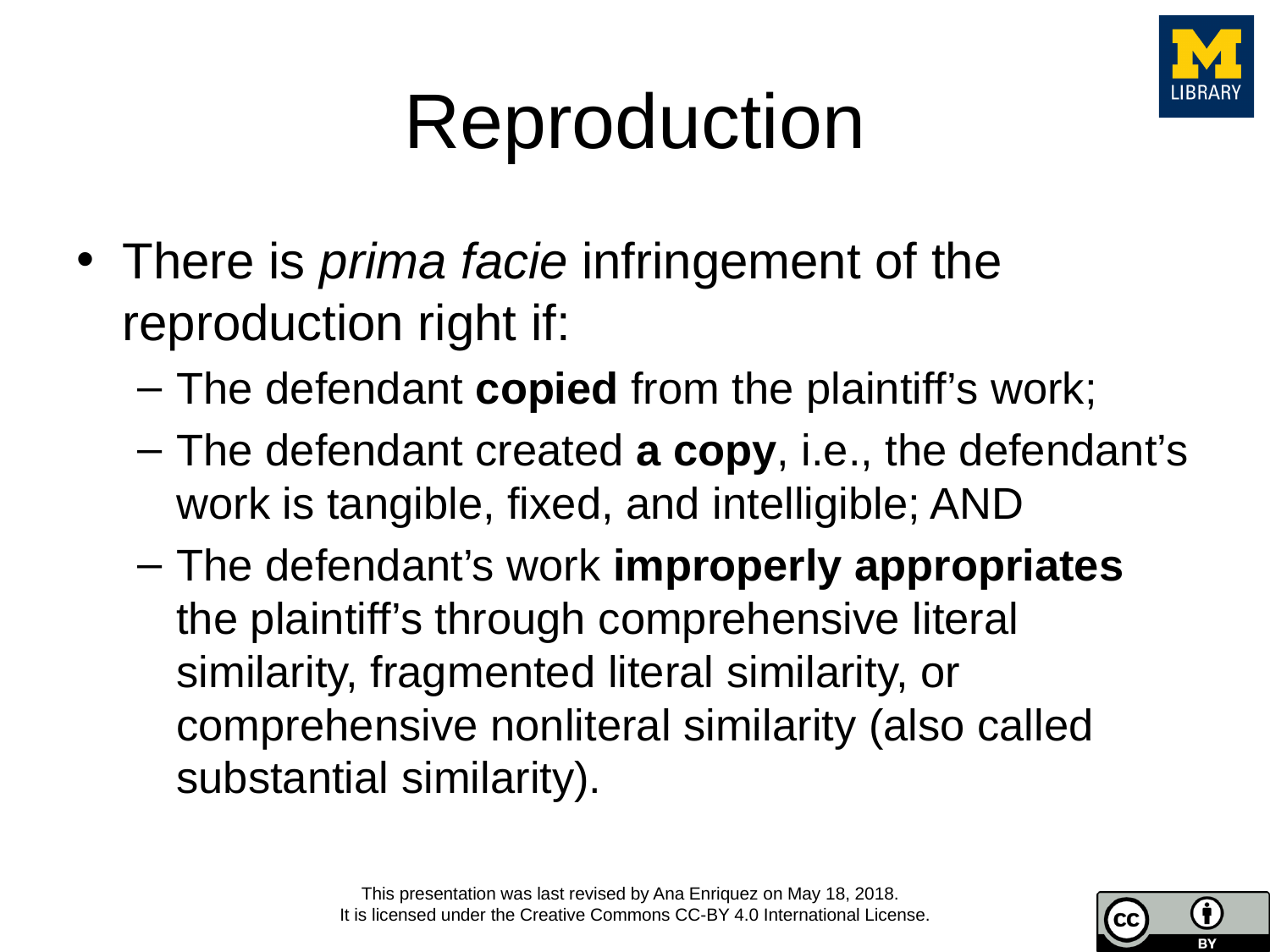

# Reproduction
There is prima facie infringement of the reproduction right if:
The defendant copied from the plaintiff’s work;
The defendant created a copy, i.e., the defendant’s work is tangible, fixed, and intelligible; AND
The defendant’s work improperly appropriates the plaintiff’s through comprehensive literal similarity, fragmented literal similarity, or comprehensive nonliteral similarity (also called substantial similarity).

This presentation was last revised by Ana Enriquez on May 18, 2018.
It is licensed under the Creative Commons CC-BY 4.0 International License.